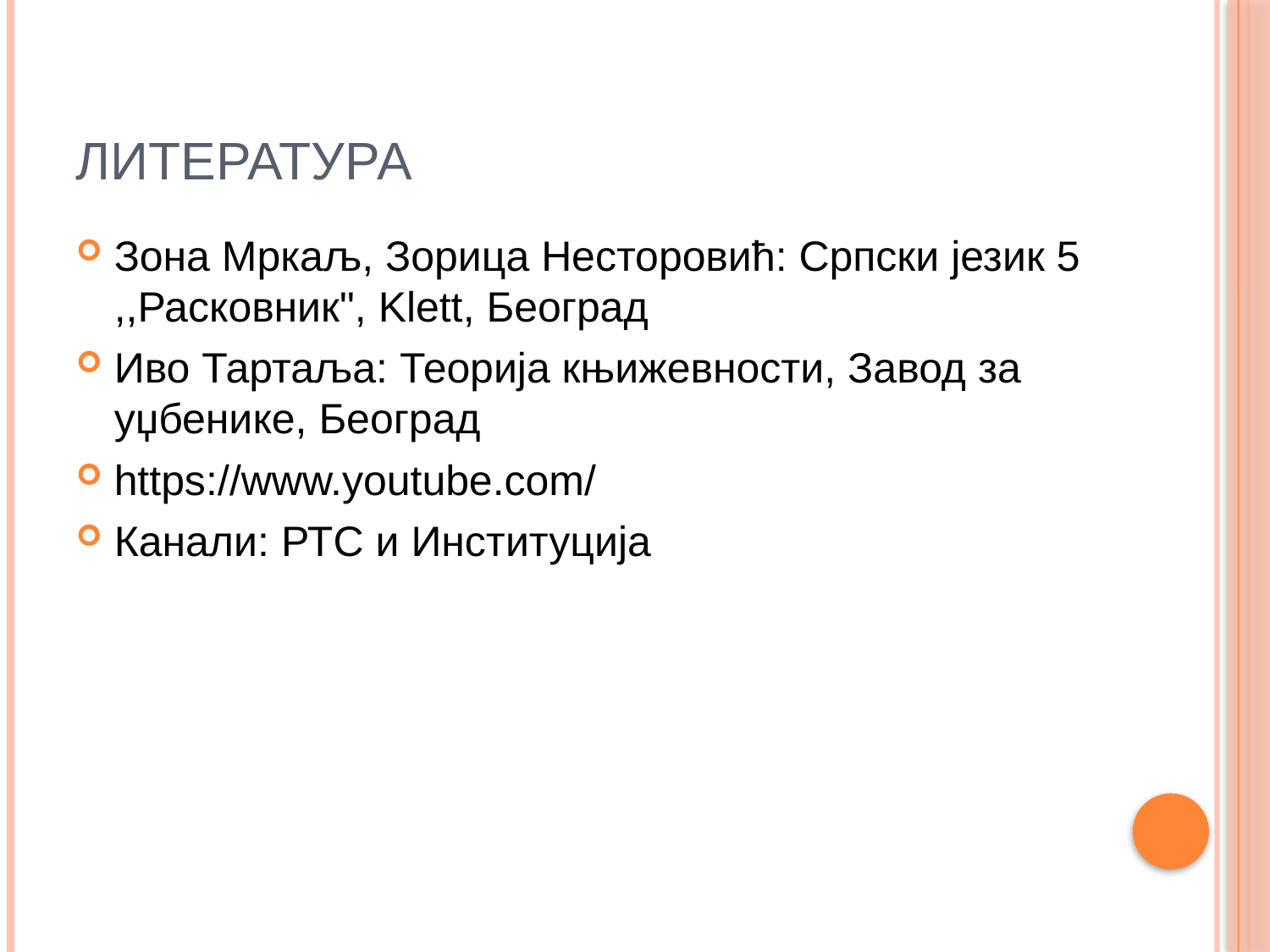

# Литература
Зона Мркаљ, Зорица Несторовић: Српски језик 5 ,,Расковник", Klett, Београд
Иво Тартаља: Теорија књижевности, Завод за уџбенике, Београд
https://www.youtube.com/
Канали: РТС и Институција